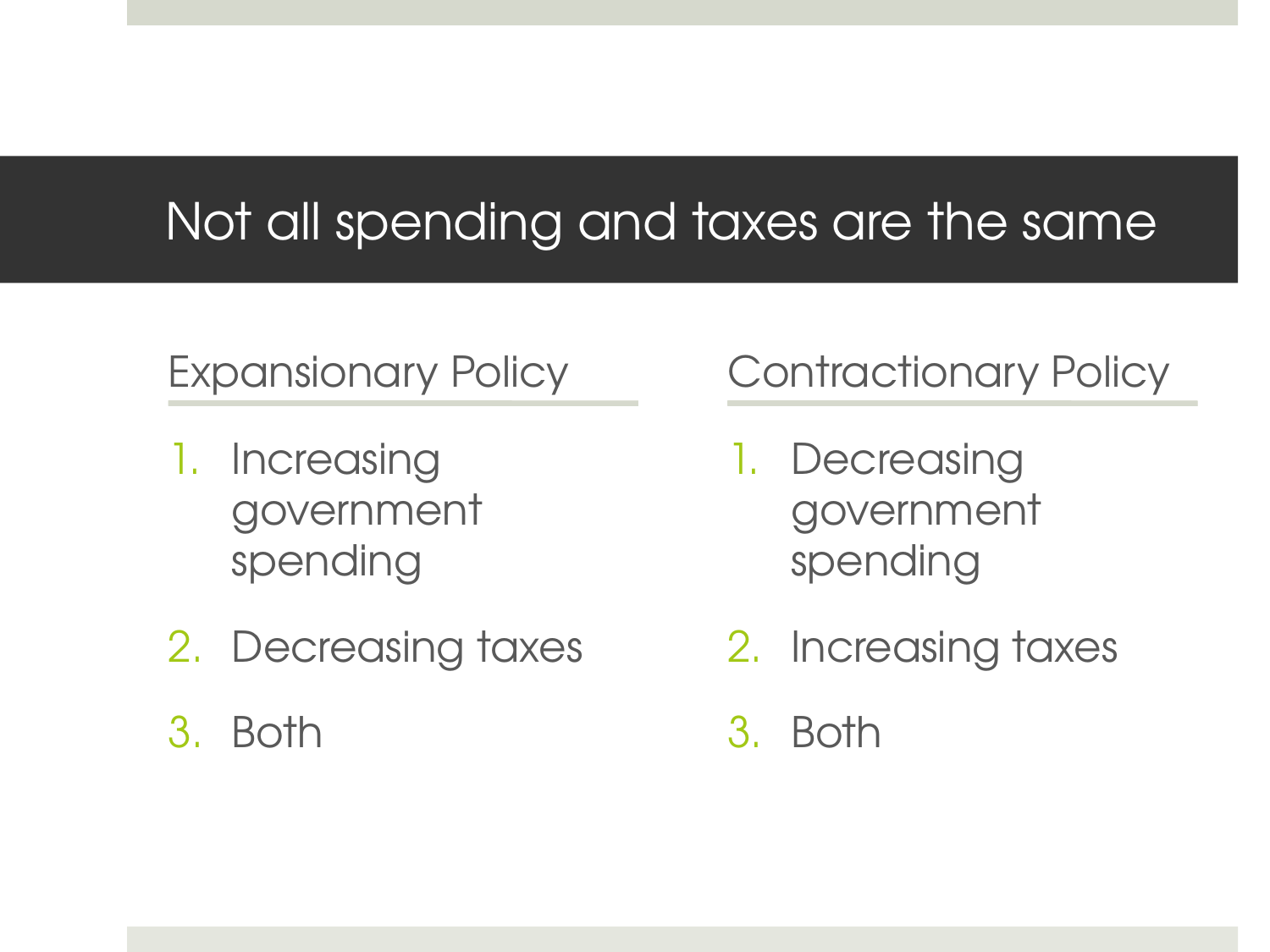

# Not all spending and taxes are the same
Expansionary Policy
Contractionary Policy
Increasing government spending
Decreasing taxes
Both

Decreasing government spending
Increasing taxes
Both